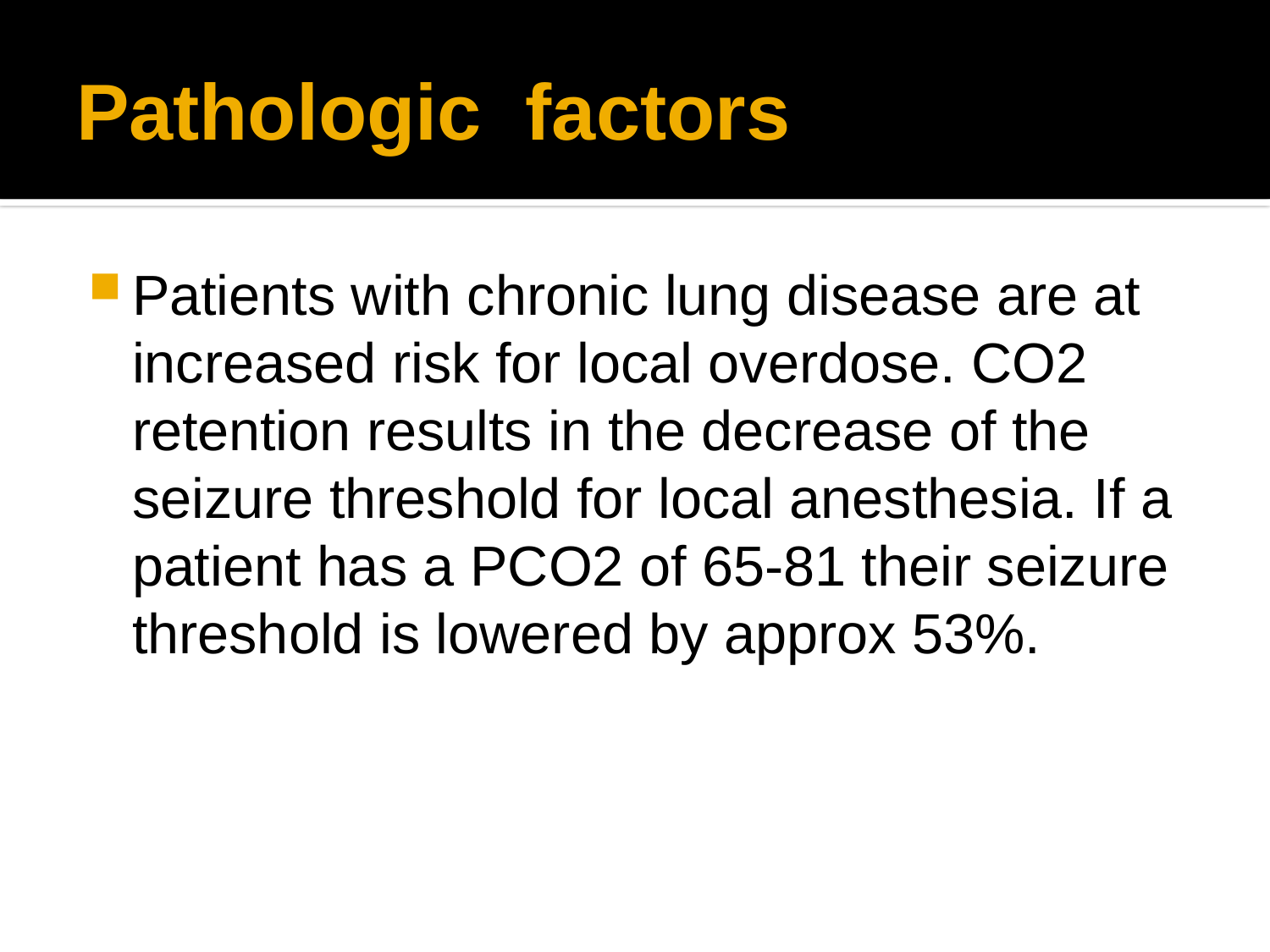

# Pathologic  factors
Patients with chronic lung disease are at increased risk for local overdose. CO2 retention results in the decrease of the seizure threshold for local anesthesia. If a patient has a PCO2 of 65-81 their seizure threshold is lowered by approx 53%.